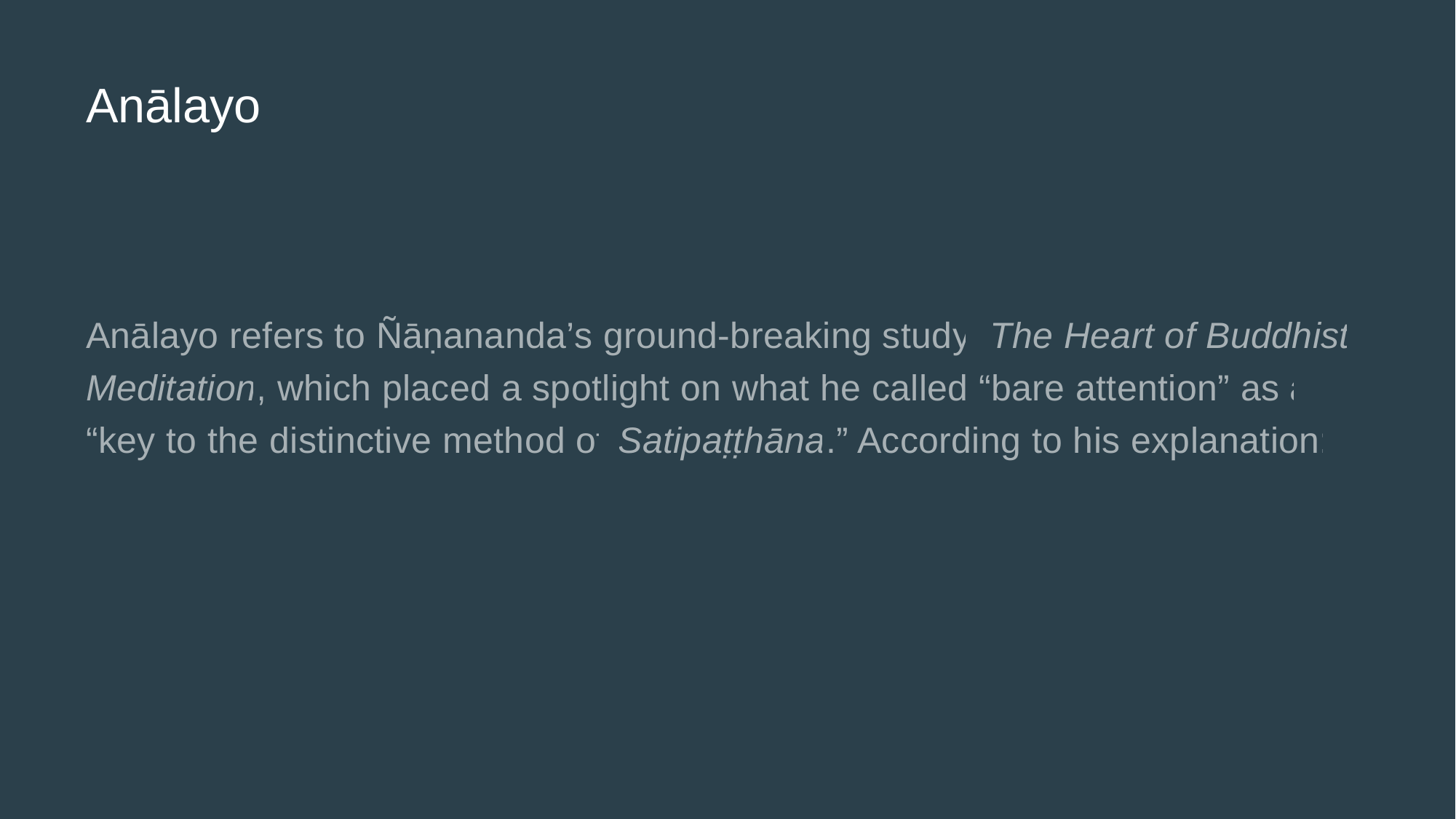

# Anālayo
Anālayo refers to Ñāṇananda’s ground-breaking study, The Heart of Buddhist Meditation, which placed a spotlight on what he called “bare attention” as a “key to the distinctive method of Satipaṭṭhāna.” According to his explanation: